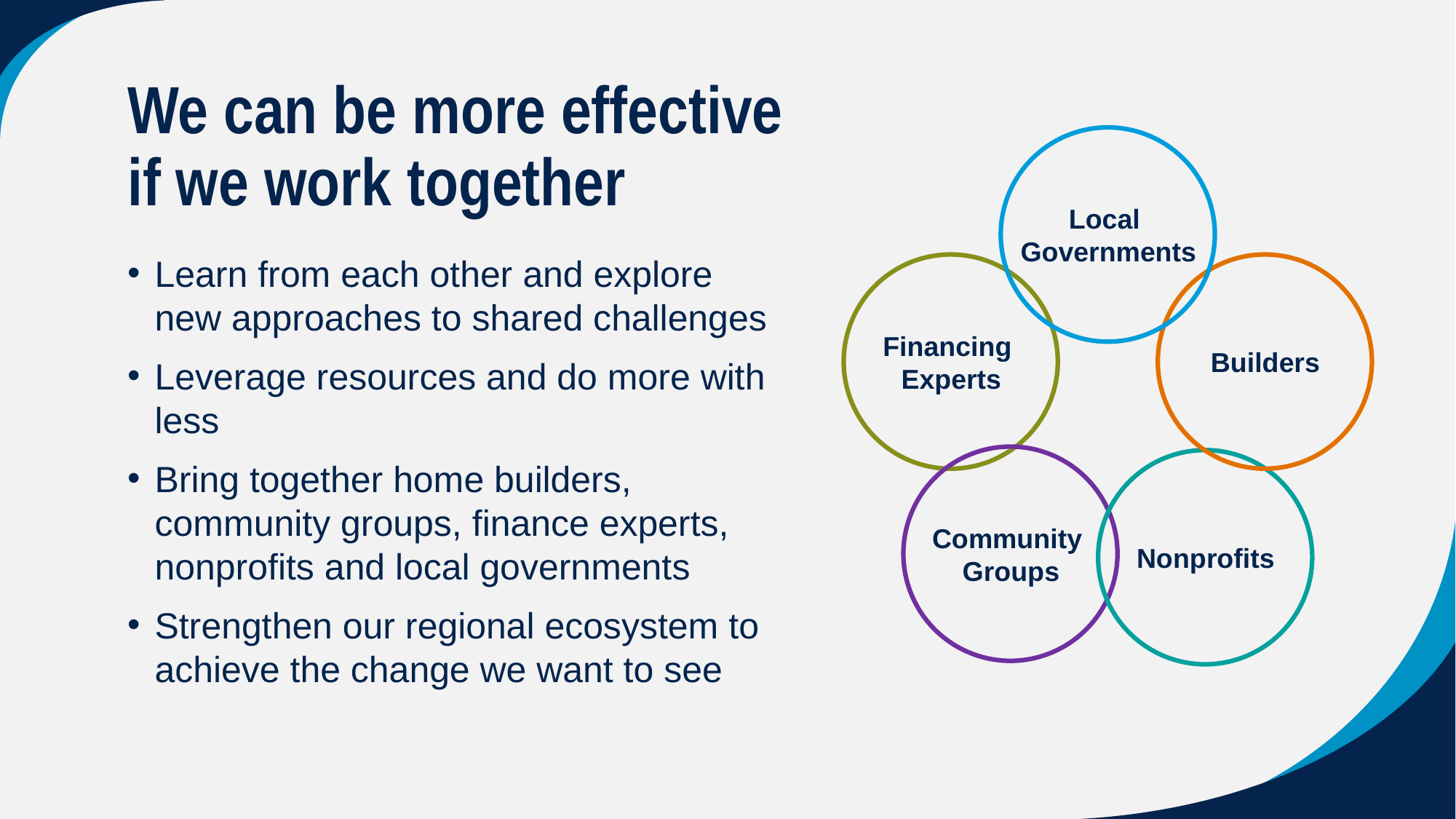

# We can be more effective if we work together
Local
Governments
Learn from each other and explore new approaches to shared challenges
Leverage resources and do more with less
Bring together home builders, community groups, finance experts, nonprofits and local governments
Strengthen our regional ecosystem to achieve the change we want to see
Financing
Experts
Builders
Community
Groups
Nonprofits